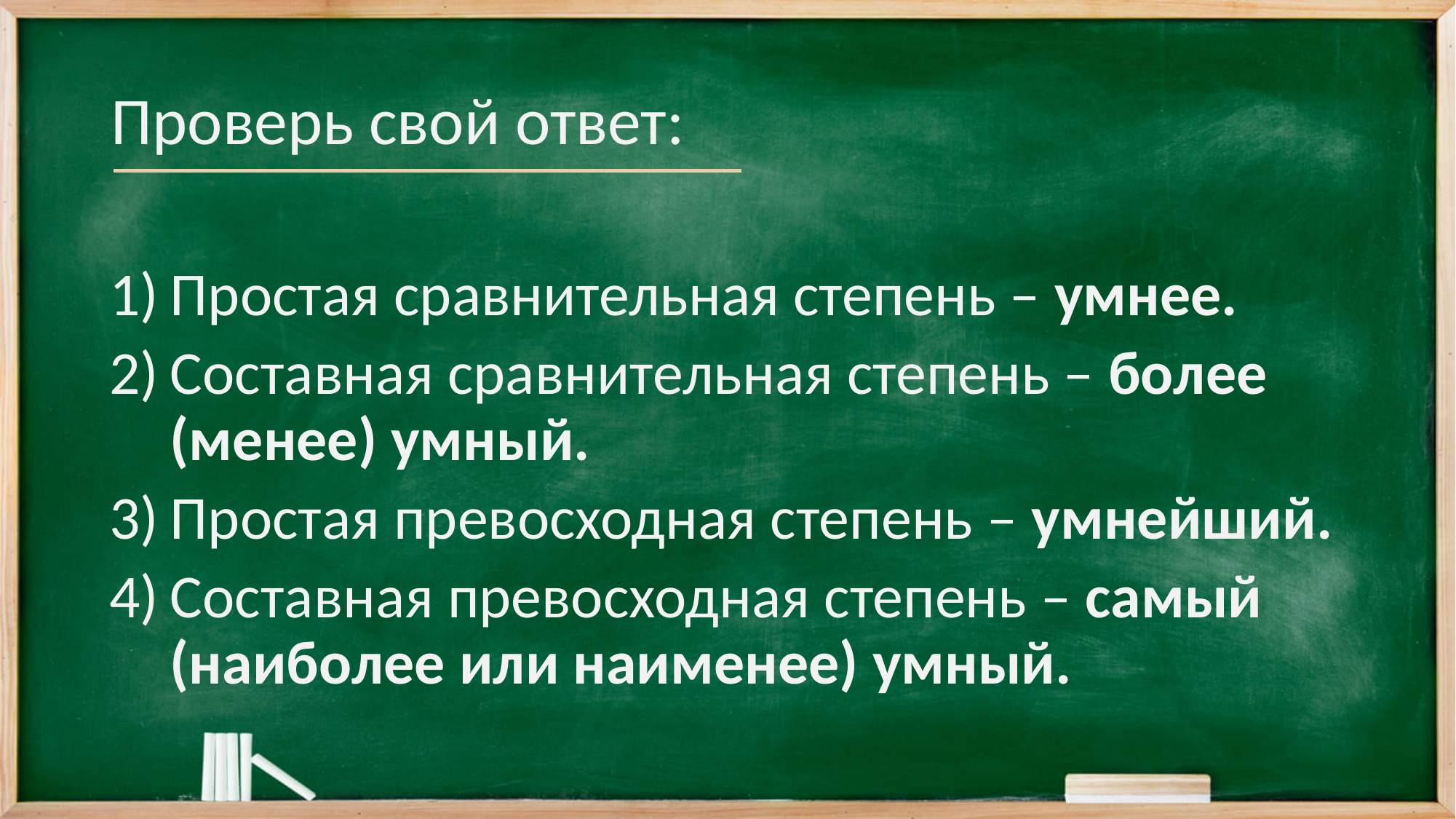

# Проверь свой ответ:

Простая сравнительная степень – умнее.
Составная сравнительная степень – более (менее) умный.
Простая превосходная степень – умнейший.
Составная превосходная степень – самый (наиболее или наименее) умный.